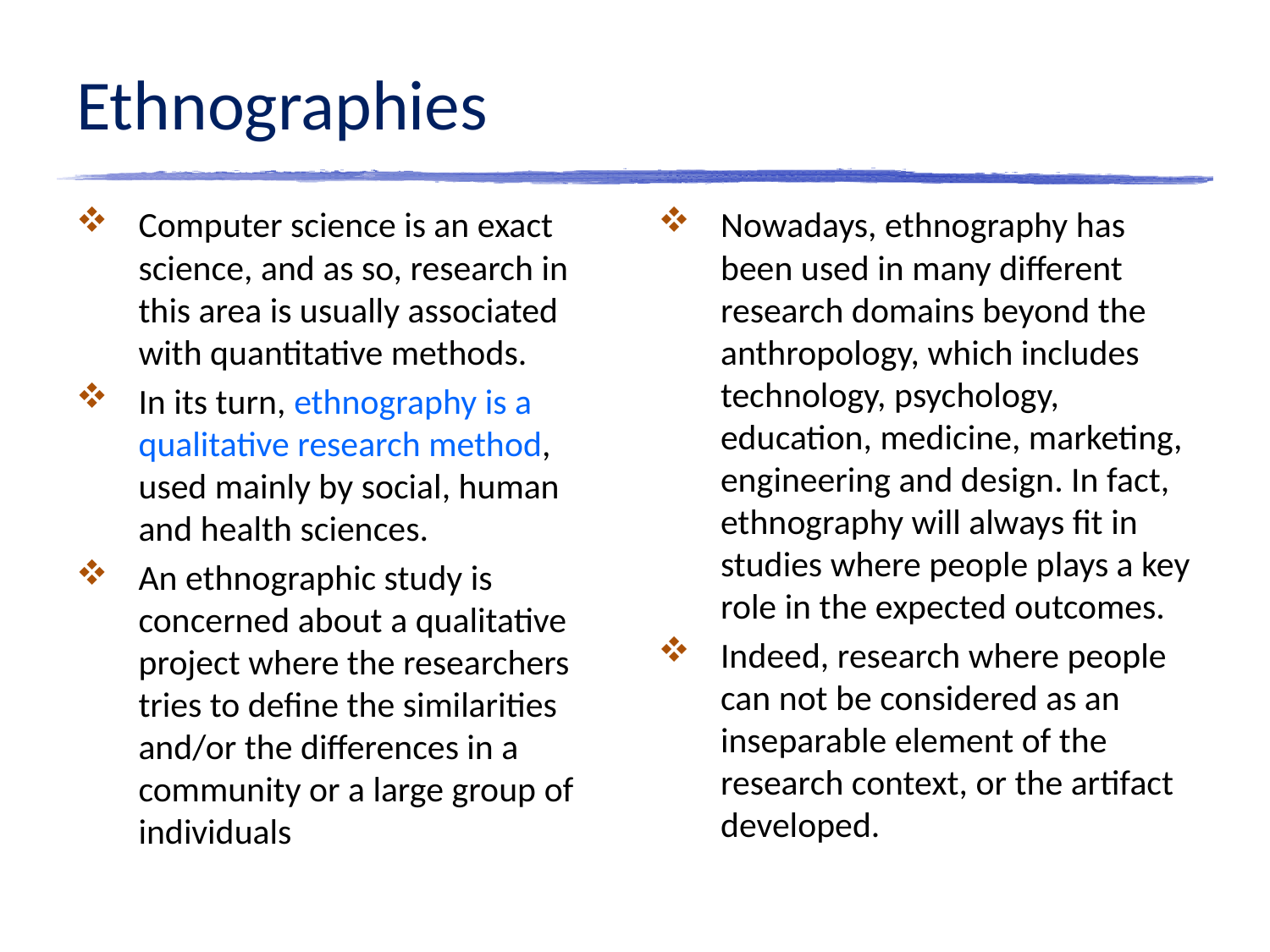

# Ethnographies
Computer science is an exact science, and as so, research in this area is usually associated with quantitative methods.
In its turn, ethnography is a qualitative research method, used mainly by social, human and health sciences.
An ethnographic study is concerned about a qualitative project where the researchers tries to define the similarities and/or the differences in a community or a large group of individuals

Nowadays, ethnography has been used in many different research domains beyond the anthropology, which includes technology, psychology, education, medicine, marketing, engineering and design. In fact, ethnography will always fit in studies where people plays a key role in the expected outcomes.
Indeed, research where people can not be considered as an inseparable element of the research context, or the artifact developed.